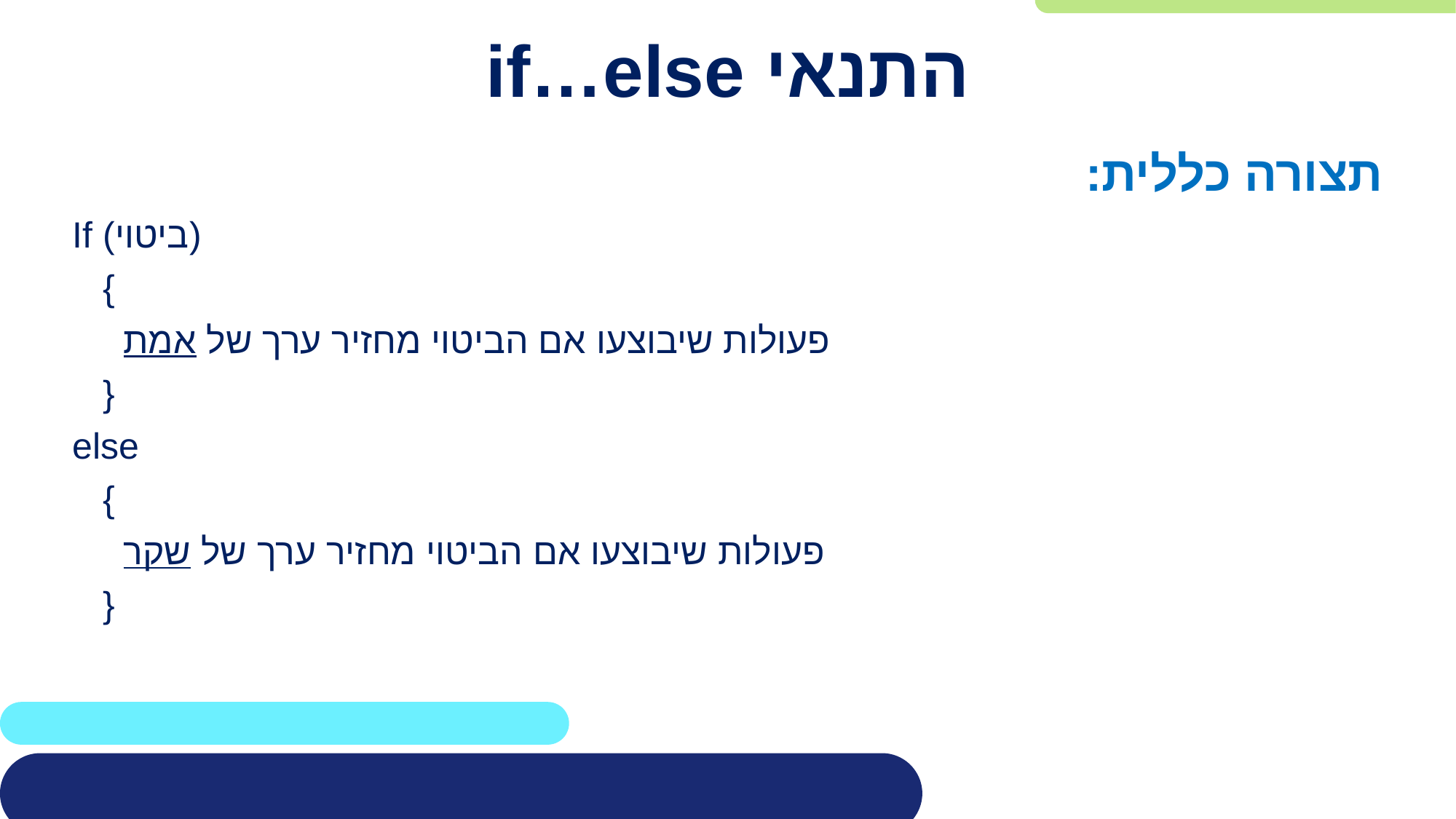

# התנאי if…else
תצורה כללית:
If (ביטוי)
   {
     פעולות שיבוצעו אם הביטוי מחזיר ערך של אמת
   }
else
   {
     פעולות שיבוצעו אם הביטוי מחזיר ערך של שקר
   }